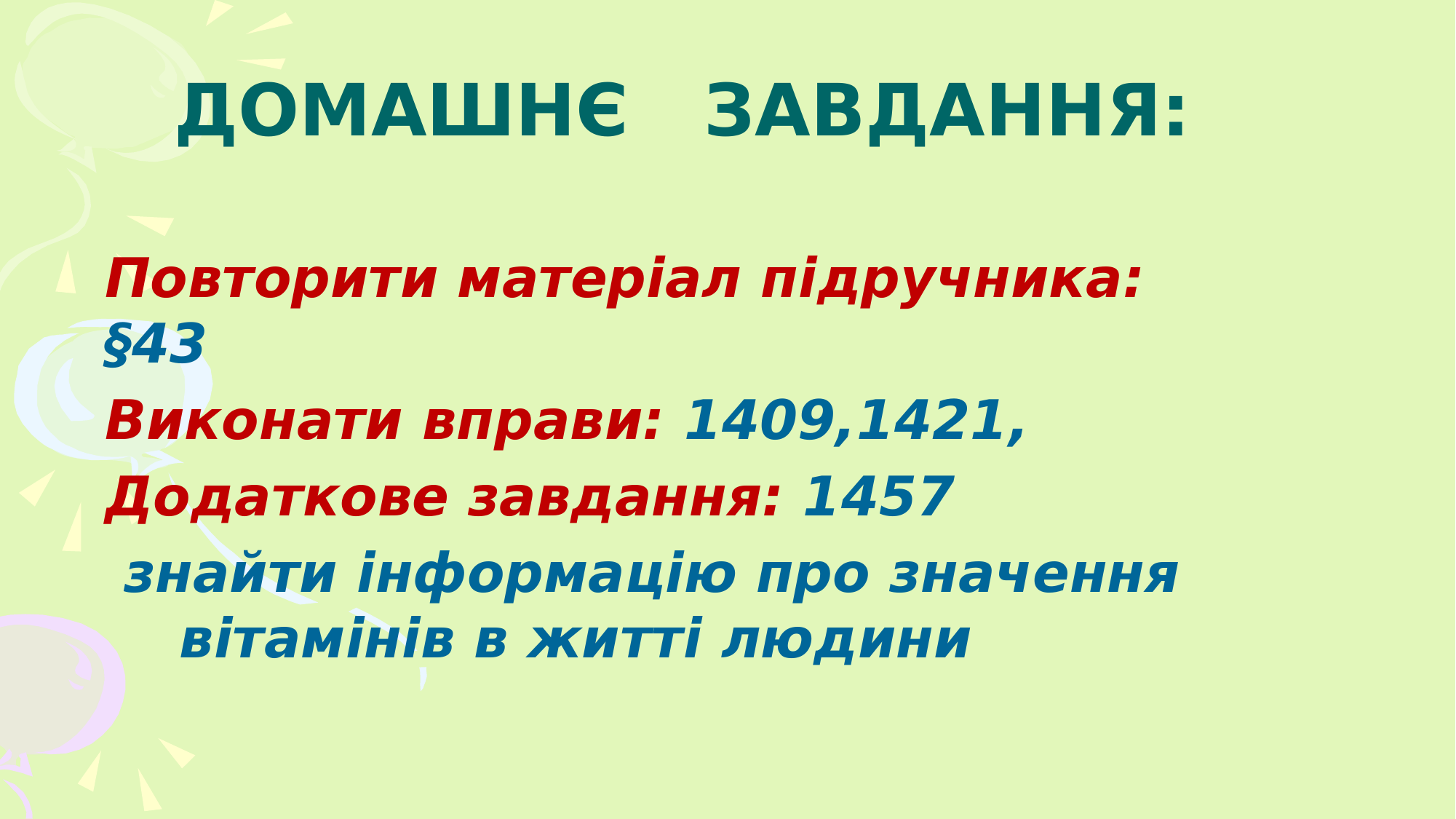

# Домашнє   завдання:
Повторити матеріал підручника: §43
Виконати вправи: 1409,1421,
Додаткове завдання: 1457
 знайти інформацію про значення вітамінів в житті людини